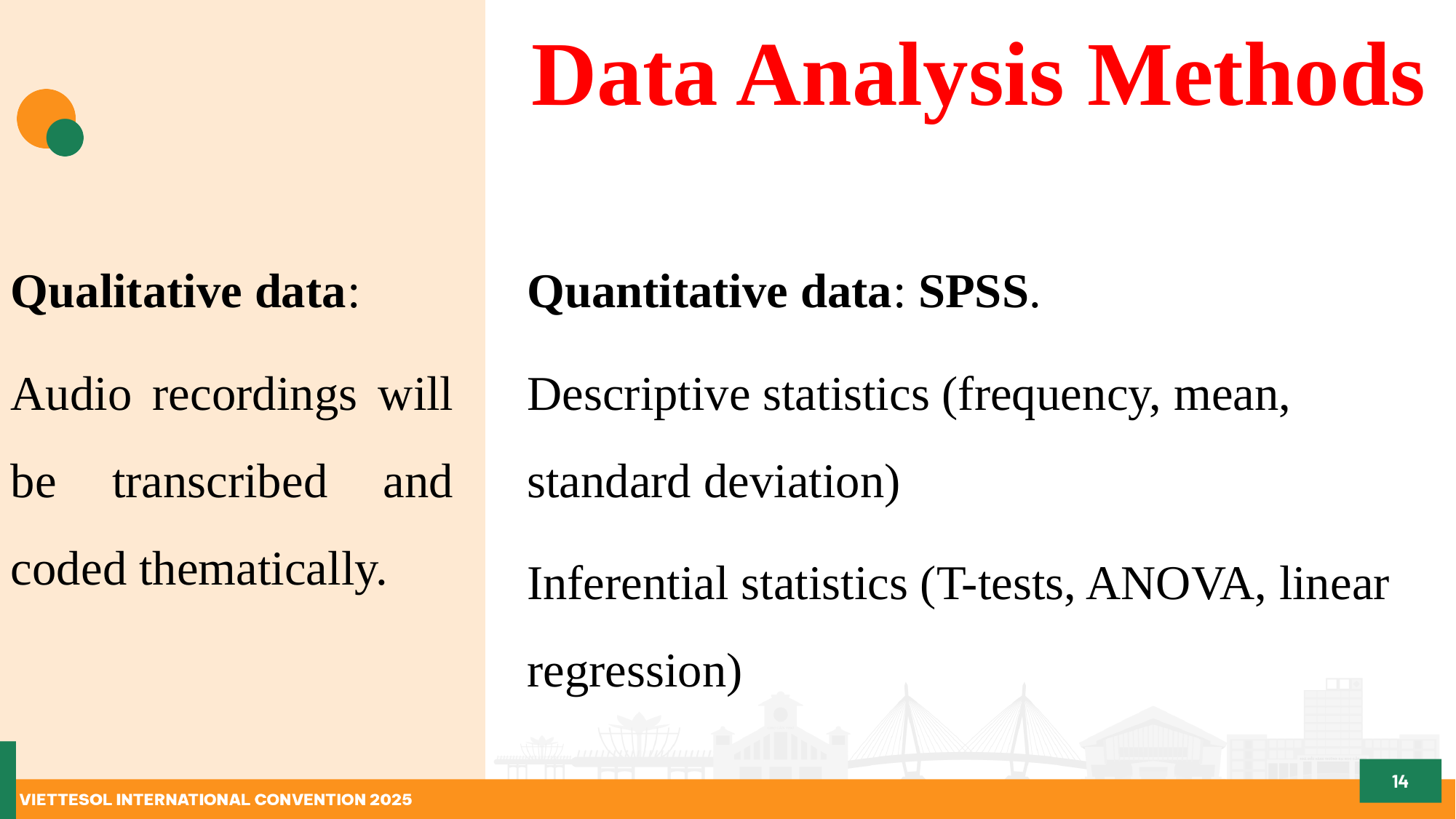

Data Analysis Methods
Qualitative data:
Audio recordings will be transcribed and coded thematically.
Quantitative data: SPSS.
Descriptive statistics (frequency, mean, standard deviation)
Inferential statistics (T-tests, ANOVA, linear regression)
14